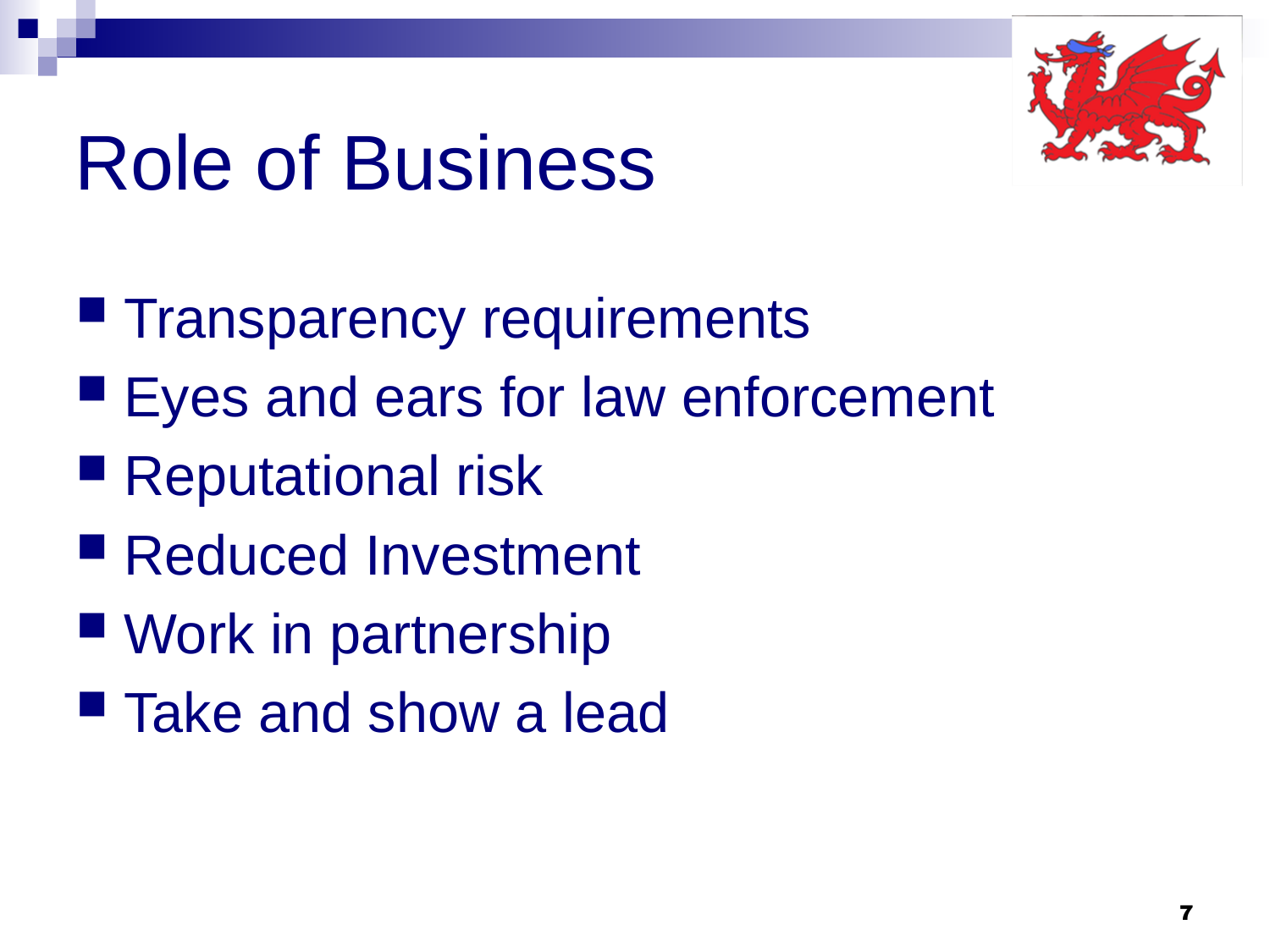

# Role of Business
Transparency requirements
Eyes and ears for law enforcement
Reputational risk
Reduced Investment
Work in partnership
Take and show a lead
7